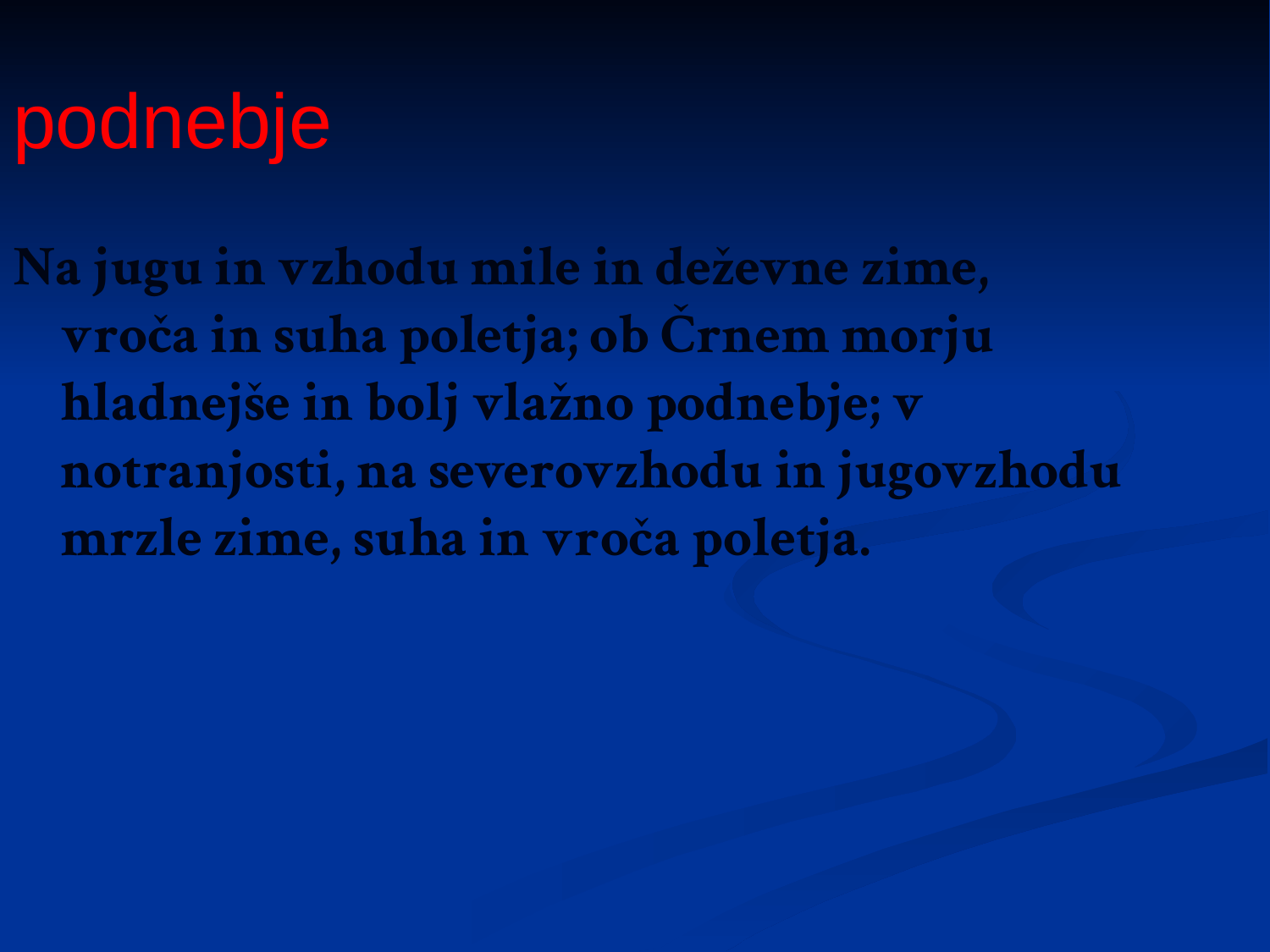

podnebje
Na jugu in vzhodu mile in deževne zime, vroča in suha poletja; ob Črnem morju hladnejše in bolj vlažno podnebje; v notranjosti, na severovzhodu in jugovzhodu mrzle zime, suha in vroča poletja.